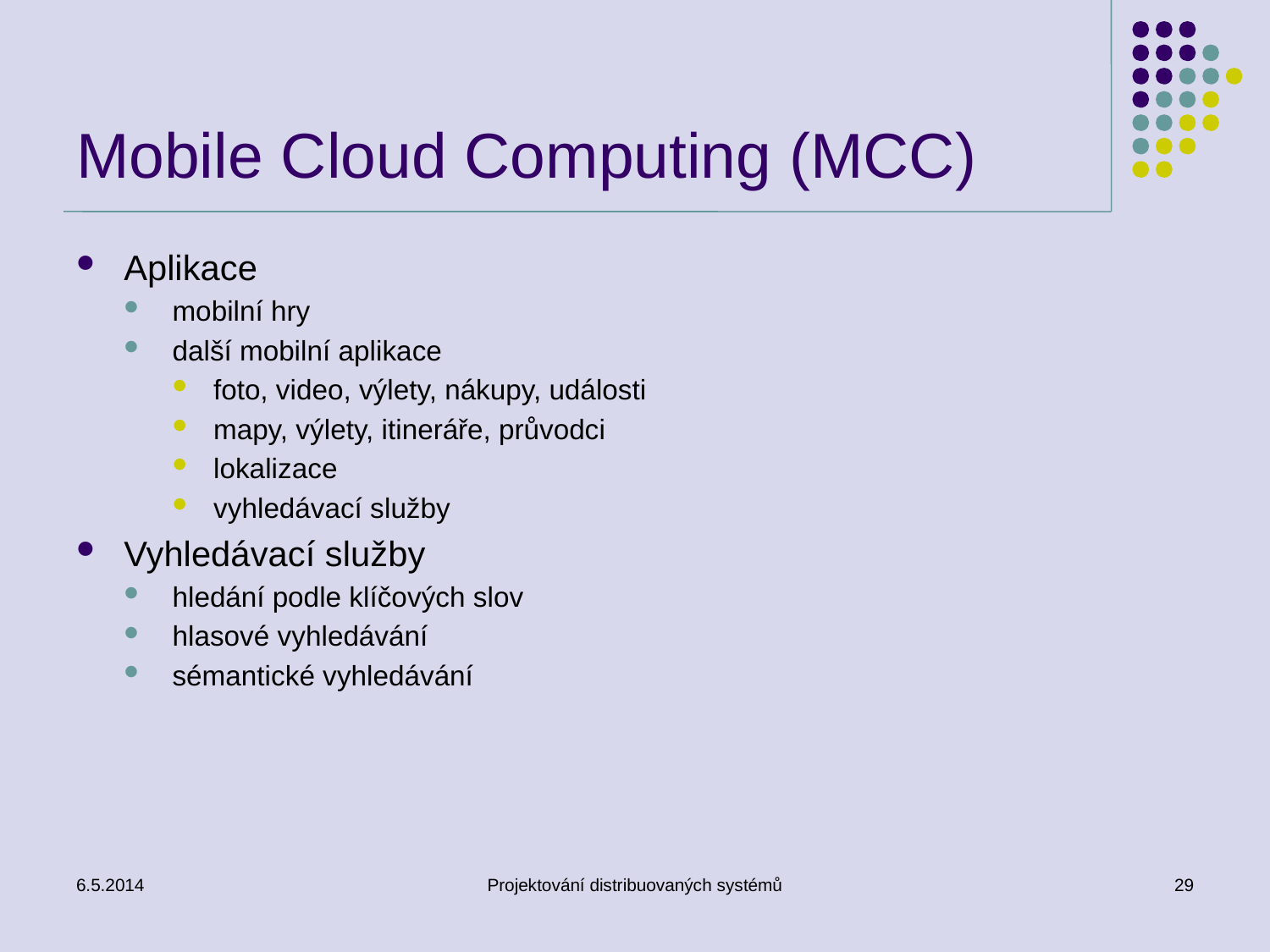

# Mobile Cloud Computing (MCC)
Aplikace
mobilní hry
další mobilní aplikace
foto, video, výlety, nákupy, události
mapy, výlety, itineráře, průvodci
lokalizace
vyhledávací služby
Vyhledávací služby
hledání podle klíčových slov
hlasové vyhledávání
sémantické vyhledávání

6.5.2014
Projektování distribuovaných systémů
29